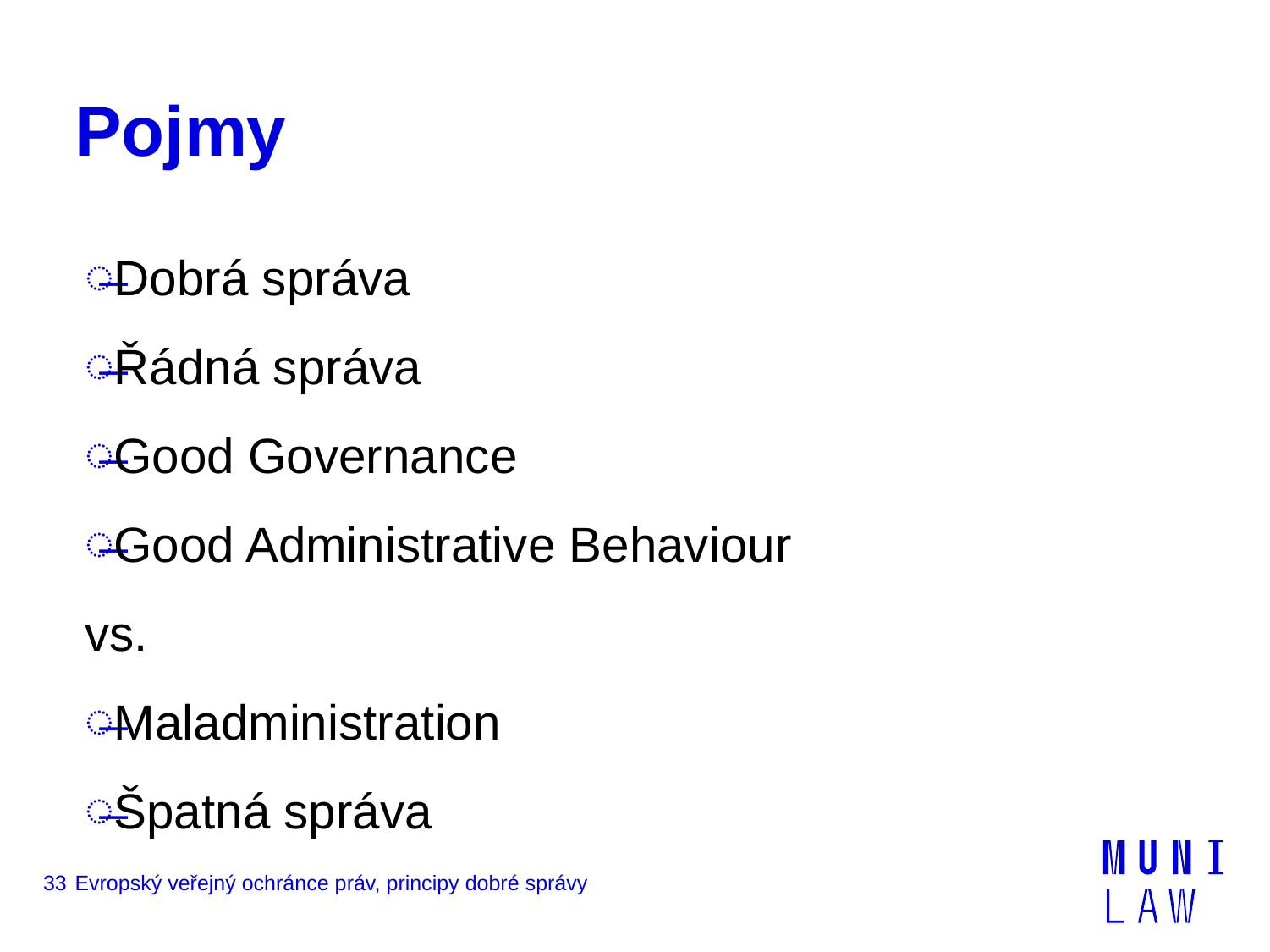

# Pojmy
Dobrá správa
Řádná správa
Good Governance
Good Administrative Behaviour
vs.
Maladministration
Špatná správa
33
Evropský veřejný ochránce práv, principy dobré správy